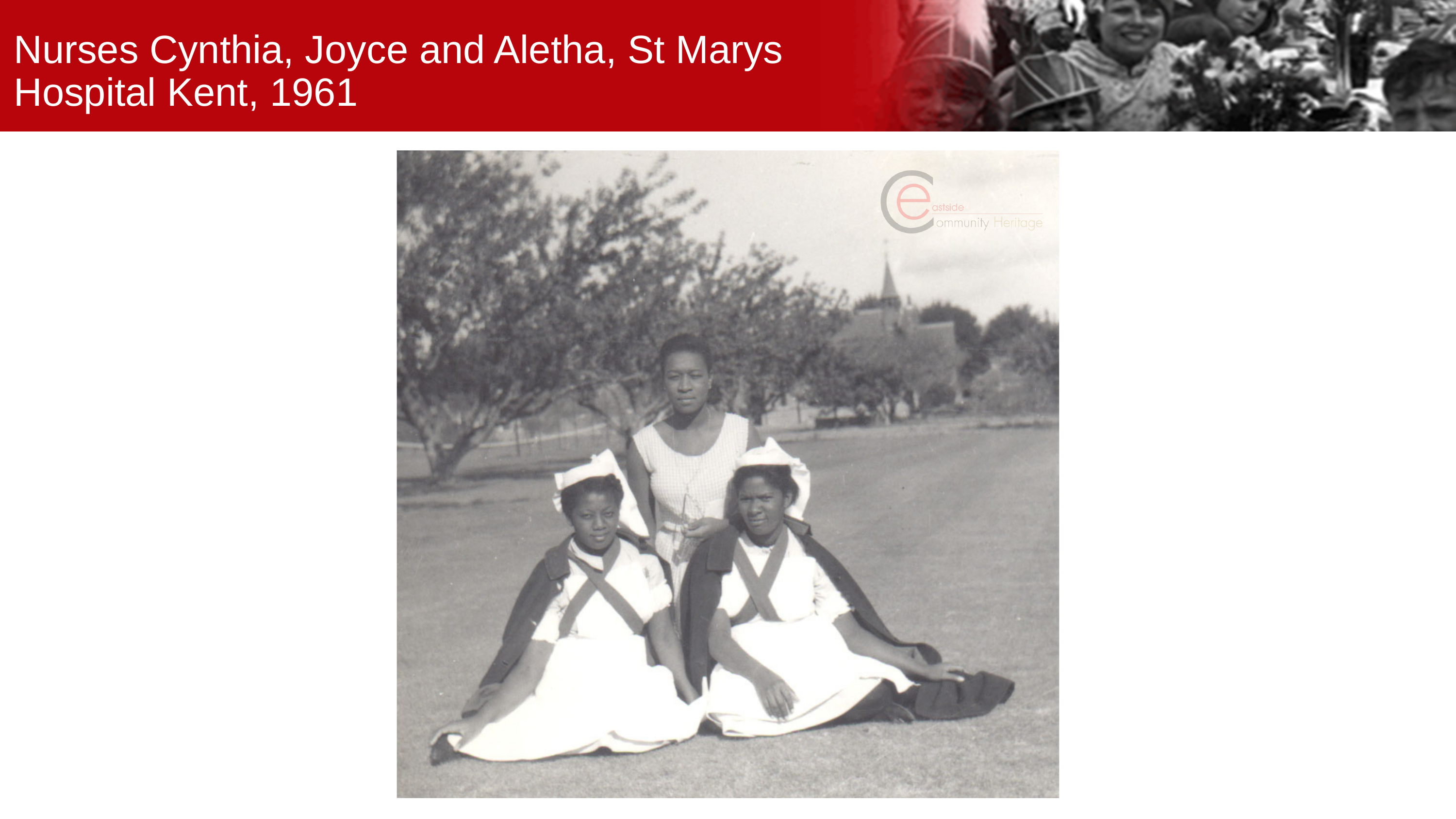

Nurses Cynthia, Joyce and Aletha, St Marys Hospital Kent, 1961